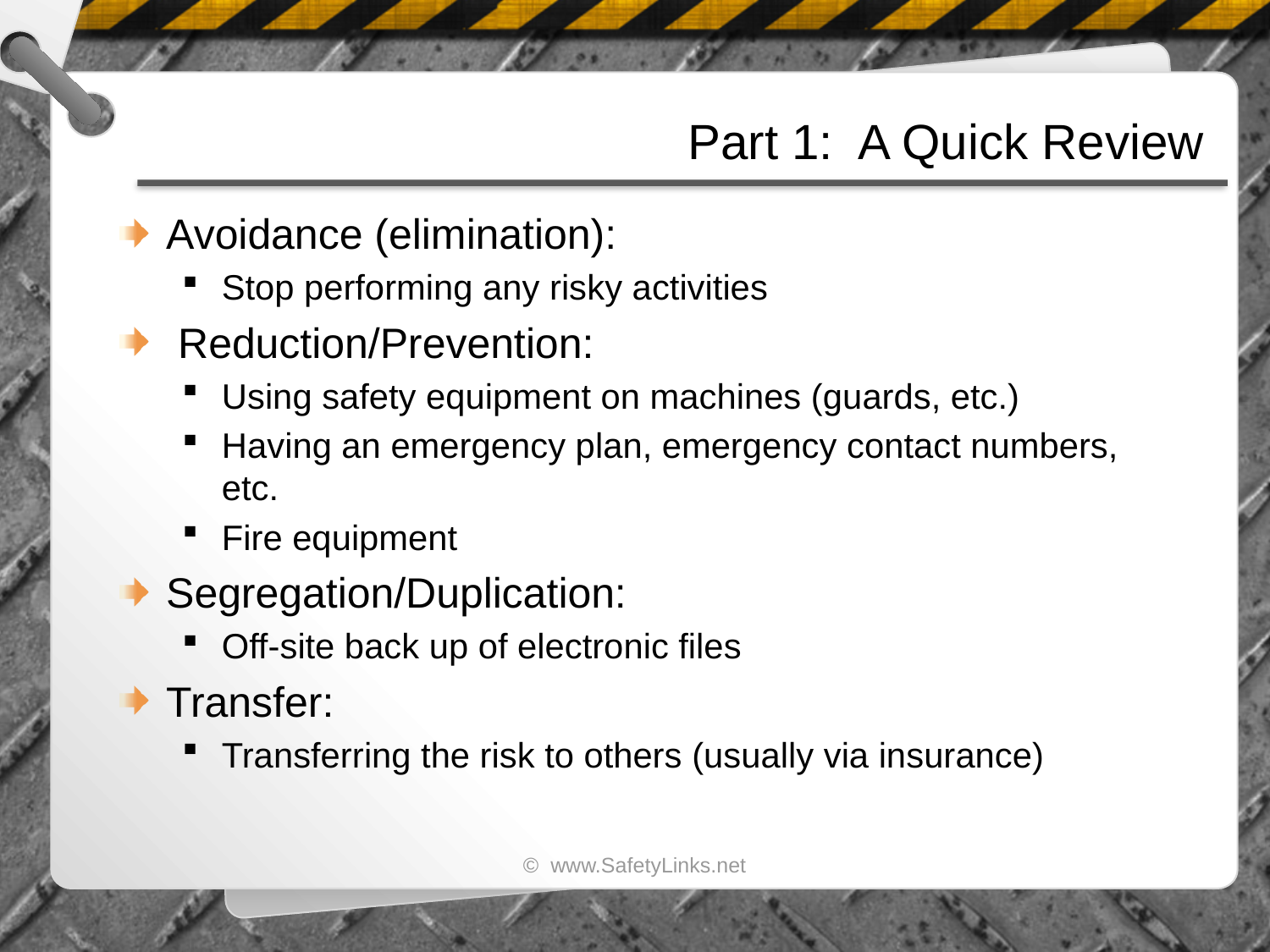

# Part 1:  A Quick Review
Avoidance (elimination):
Stop performing any risky activities
 Reduction/Prevention:
Using safety equipment on machines (guards, etc.)
Having an emergency plan, emergency contact numbers, etc.
Fire equipment
Segregation/Duplication:
Off-site back up of electronic files
Transfer:
Transferring the risk to others (usually via insurance)